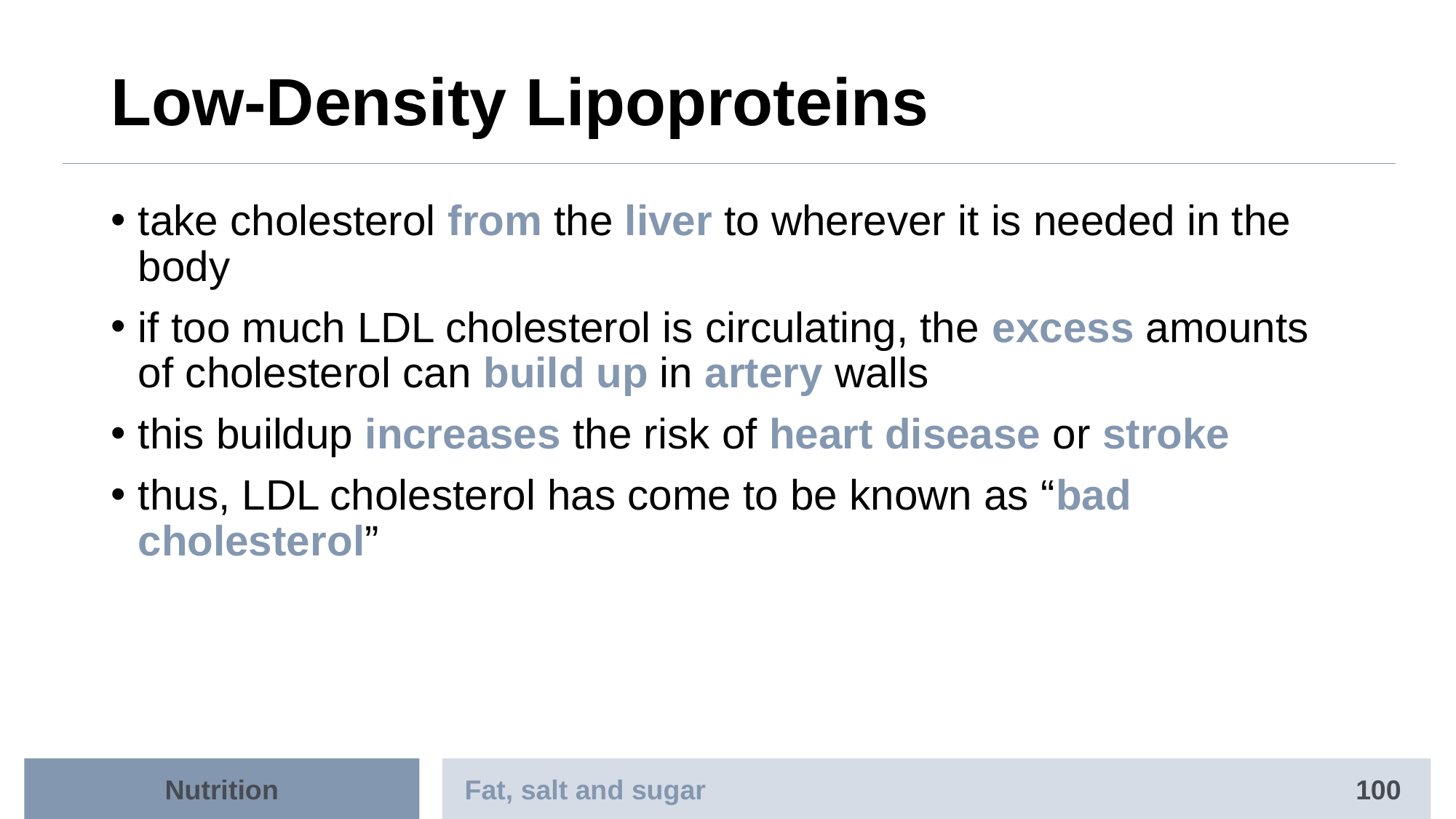

# Low-Density Lipoproteins
take cholesterol from the liver to wherever it is needed in the body
if too much LDL cholesterol is circulating, the excess amounts of cholesterol can build up in artery walls
this buildup increases the risk of heart disease or stroke
thus, LDL cholesterol has come to be known as “bad cholesterol”
Nutrition
Fat, salt and sugar
100